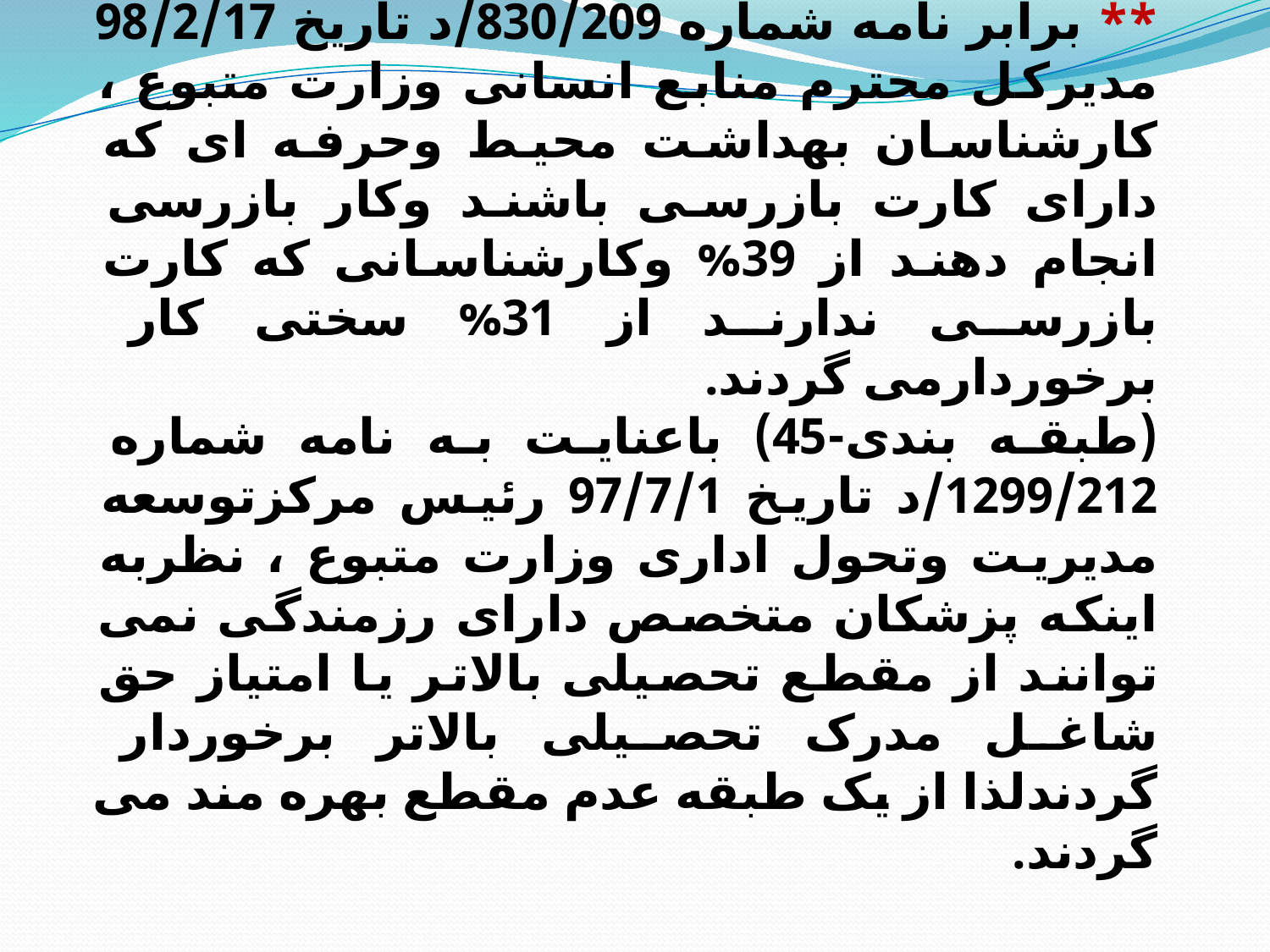

** برابر نامه شماره 830/209/د تاریخ 98/2/17 مدیرکل محترم منابع انسانی وزارت متبوع ، کارشناسان بهداشت محیط وحرفه ای که دارای کارت بازرسی باشند وکار بازرسی انجام دهند از 39% وکارشناسانی که کارت بازرسی ندارند از 31% سختی کار برخوردارمی گردند.
(طبقه بندی-45) باعنایت به نامه شماره 1299/212/د تاریخ 97/7/1 رئیس مرکزتوسعه مدیریت وتحول اداری وزارت متبوع ، نظربه اینکه پزشکان متخصص دارای رزمندگی نمی توانند از مقطع تحصیلی بالاتر یا امتیاز حق شاغل مدرک تحصیلی بالاتر برخوردار گردندلذا از یک طبقه عدم مقطع بهره مند می گردند.